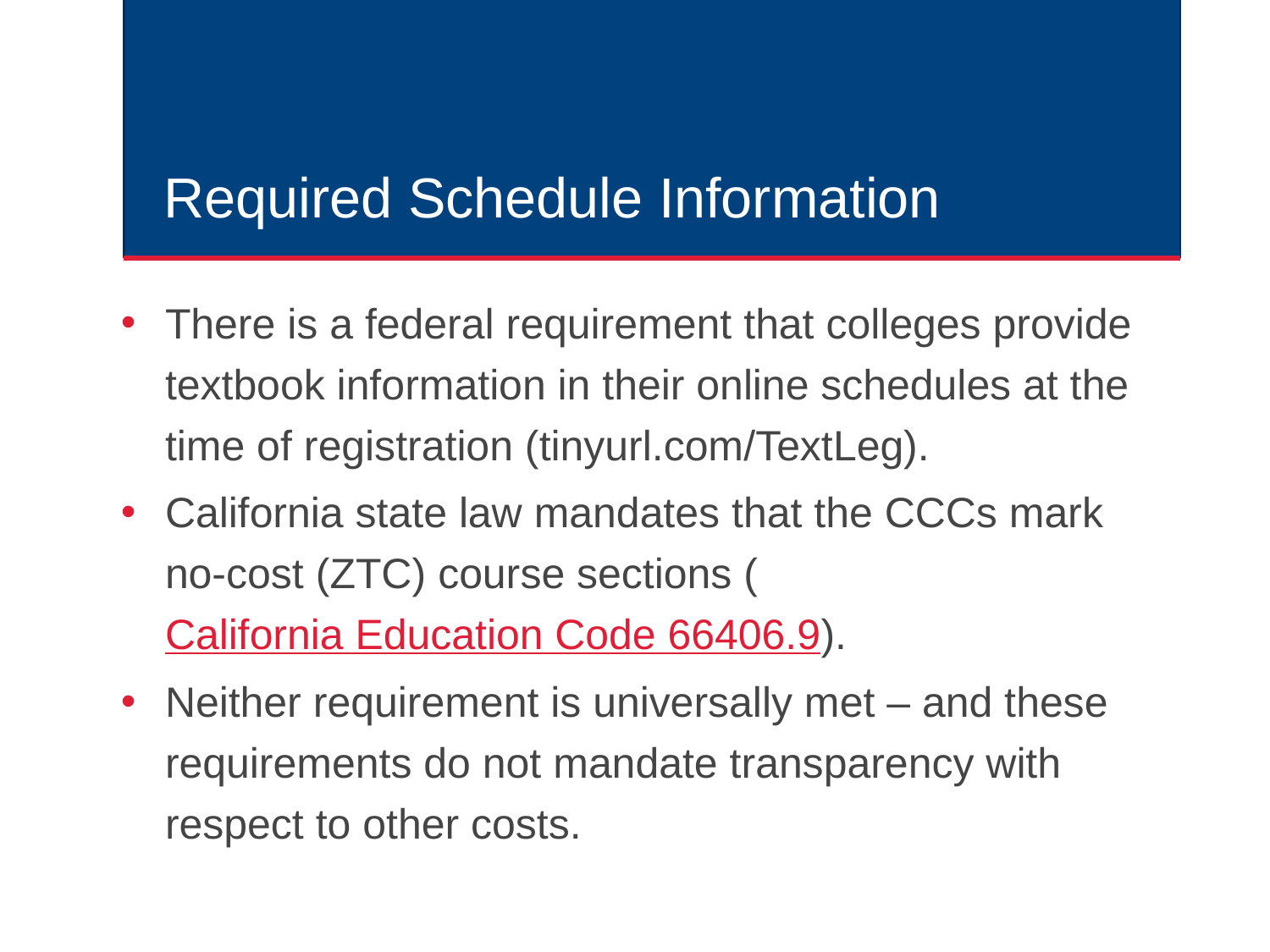

# Required Schedule Information
There is a federal requirement that colleges provide textbook information in their online schedules at the time of registration (tinyurl.com/TextLeg).
California state law mandates that the CCCs mark no-cost (ZTC) course sections (California Education Code 66406.9).
Neither requirement is universally met – and these requirements do not mandate transparency with respect to other costs.